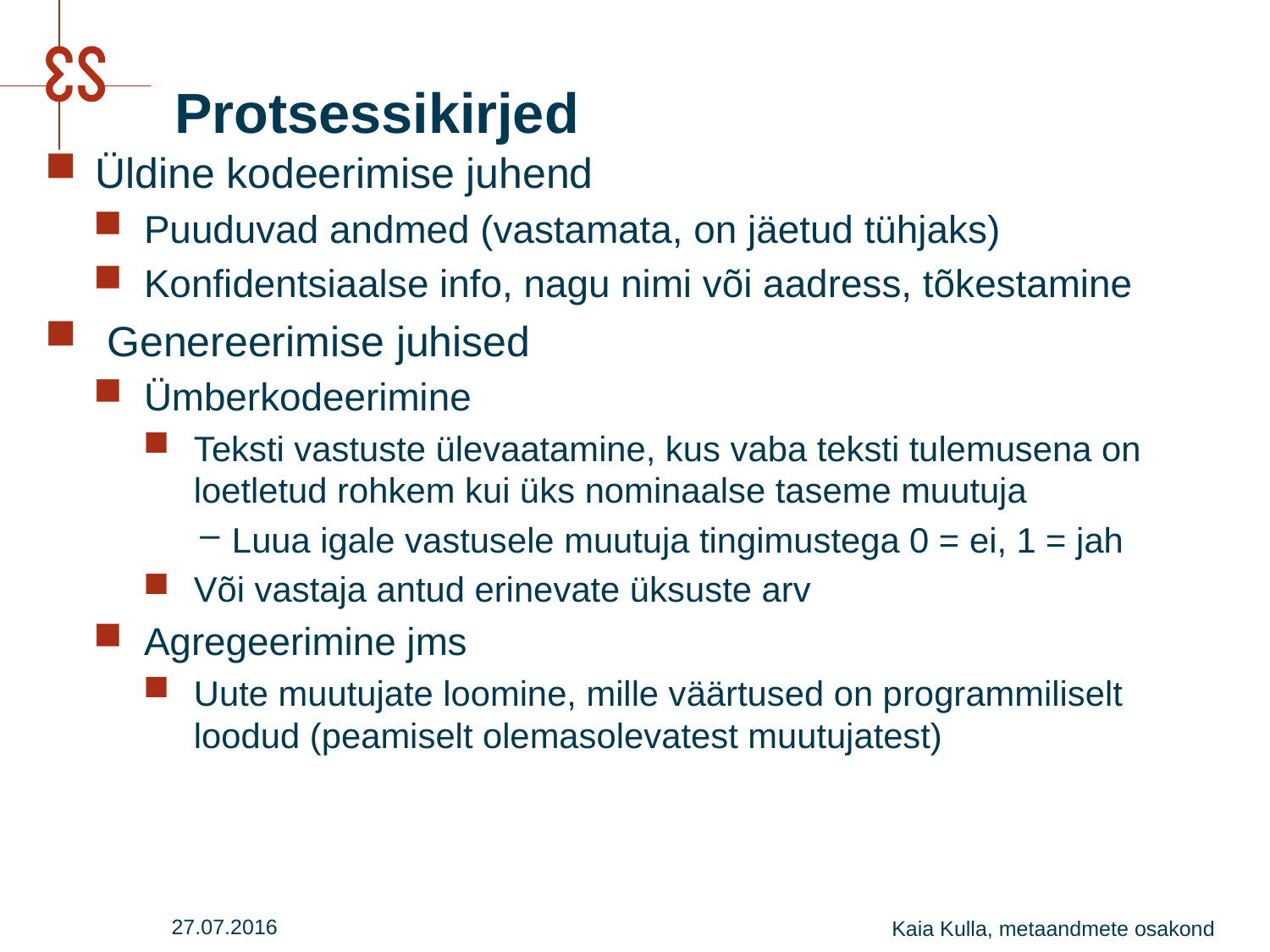

# Protsessikirjed
Üldine kodeerimise juhend
Puuduvad andmed (vastamata, on jäetud tühjaks)
Konfidentsiaalse info, nagu nimi või aadress, tõkestamine
 Genereerimise juhised
Ümberkodeerimine
Teksti vastuste ülevaatamine, kus vaba teksti tulemusena on loetletud rohkem kui üks nominaalse taseme muutuja
Luua igale vastusele muutuja tingimustega 0 = ei, 1 = jah
Või vastaja antud erinevate üksuste arv
Agregeerimine jms
Uute muutujate loomine, mille väärtused on programmiliselt loodud (peamiselt olemasolevatest muutujatest)
27.07.2016
Kaia Kulla, metaandmete osakond